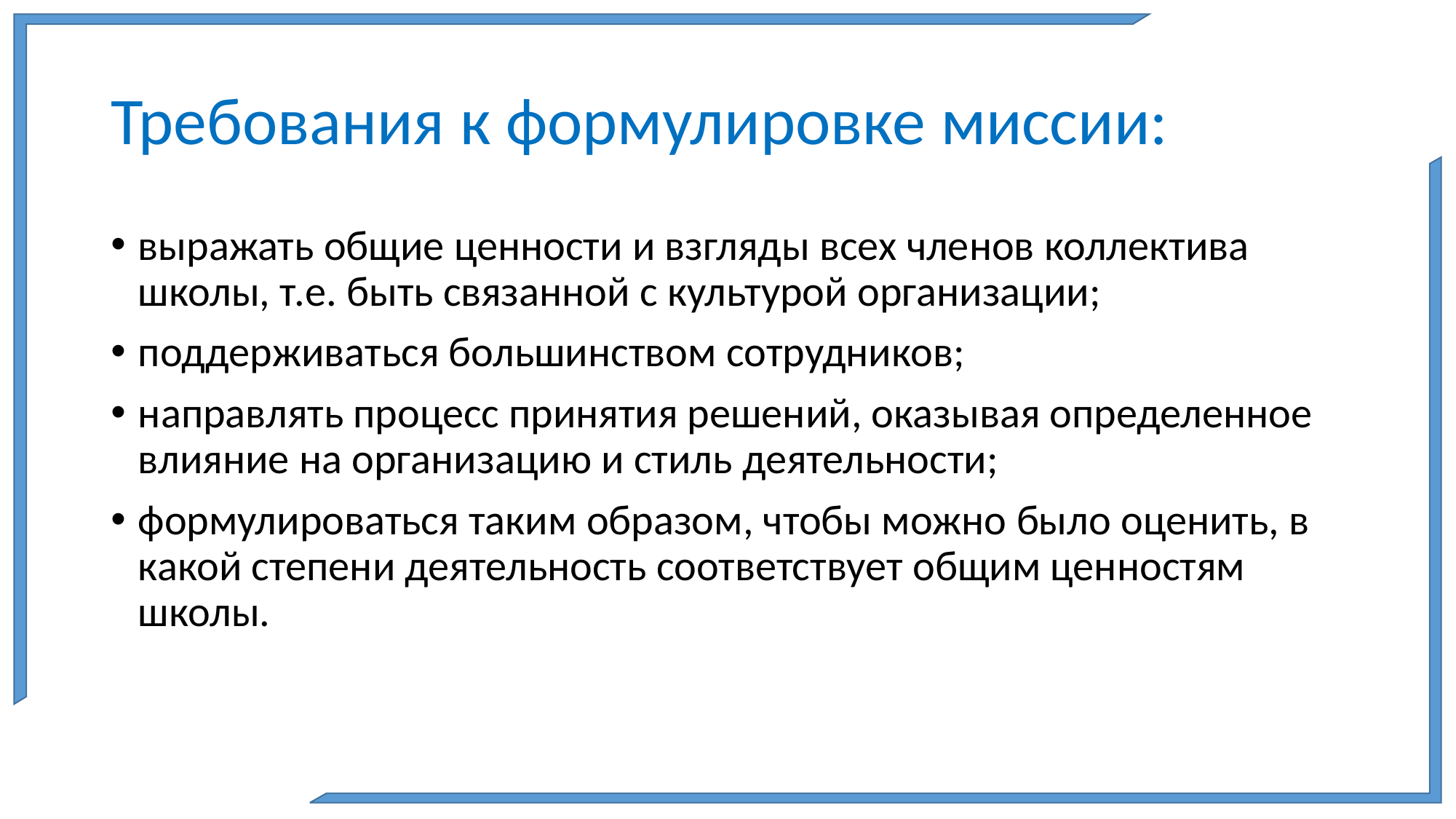

# Требования к формулировке миссии:
выражать общие ценности и взгляды всех членов коллектива школы, т.е. быть связанной с культурой организации;
поддерживаться большинством сотрудников;
направлять процесс принятия решений, оказывая определенное влияние на организацию и стиль деятельности;
формулироваться таким образом, чтобы можно было оценить, в какой степени деятельность соответствует общим ценностям школы.